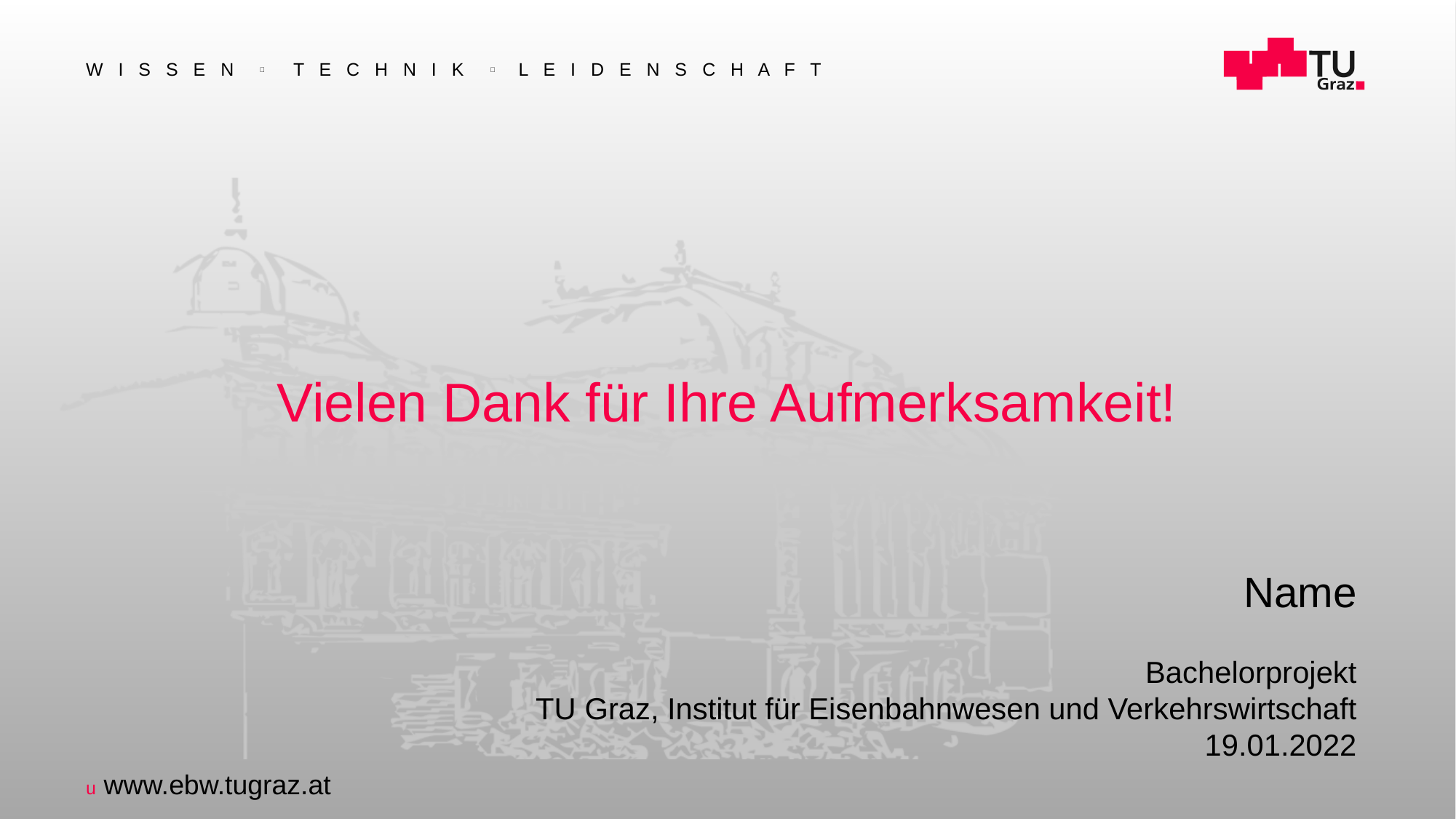

# Vielen Dank für Ihre Aufmerksamkeit!
Name

Bachelorprojekt
TU Graz, Institut für Eisenbahnwesen und Verkehrswirtschaft
19.01.2022